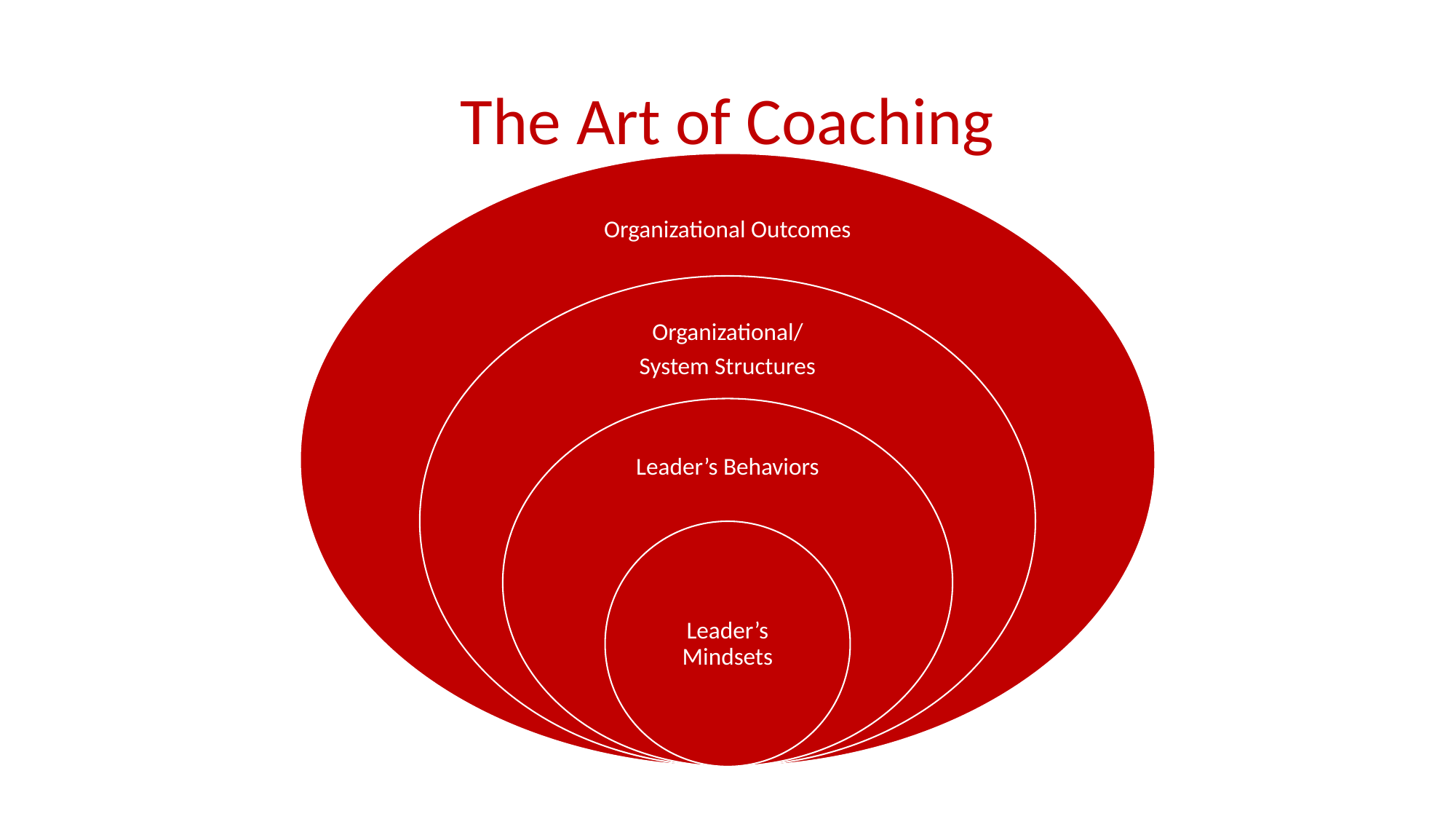

# The Art of Coaching
Organizational Outcomes
Organizational/
System Structures
Leader’s Behaviors
Leader’s Mindsets